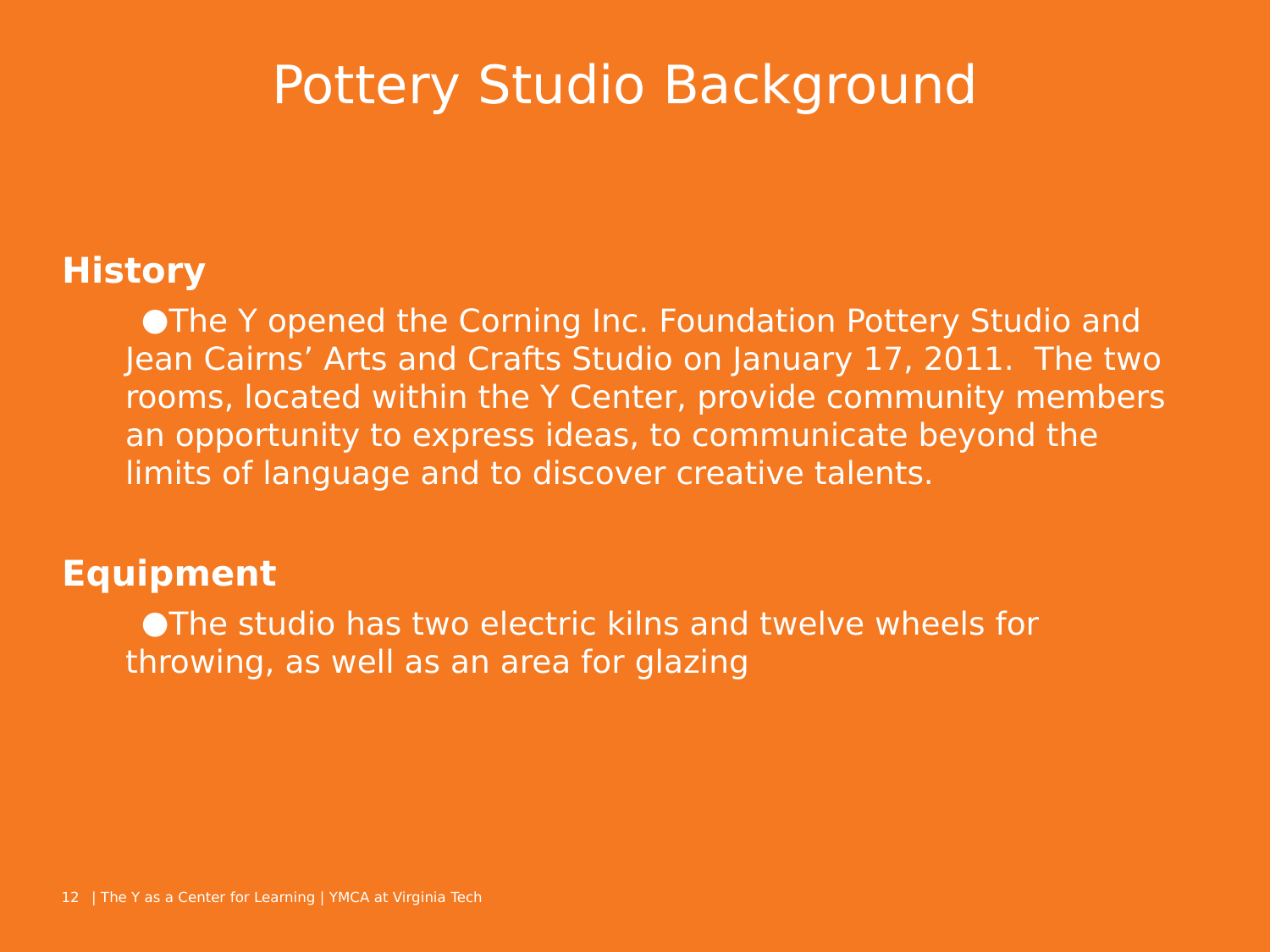

# Pottery Studio Background

History
The Y opened the Corning Inc. Foundation Pottery Studio and Jean Cairns’ Arts and Crafts Studio on January 17, 2011.  The two rooms, located within the Y Center, provide community members an opportunity to express ideas, to communicate beyond the limits of language and to discover creative talents.

Equipment
The studio has two electric kilns and twelve wheels for throwing, as well as an area for glazing
12
| The Y as a Center for Learning | YMCA at Virginia Tech